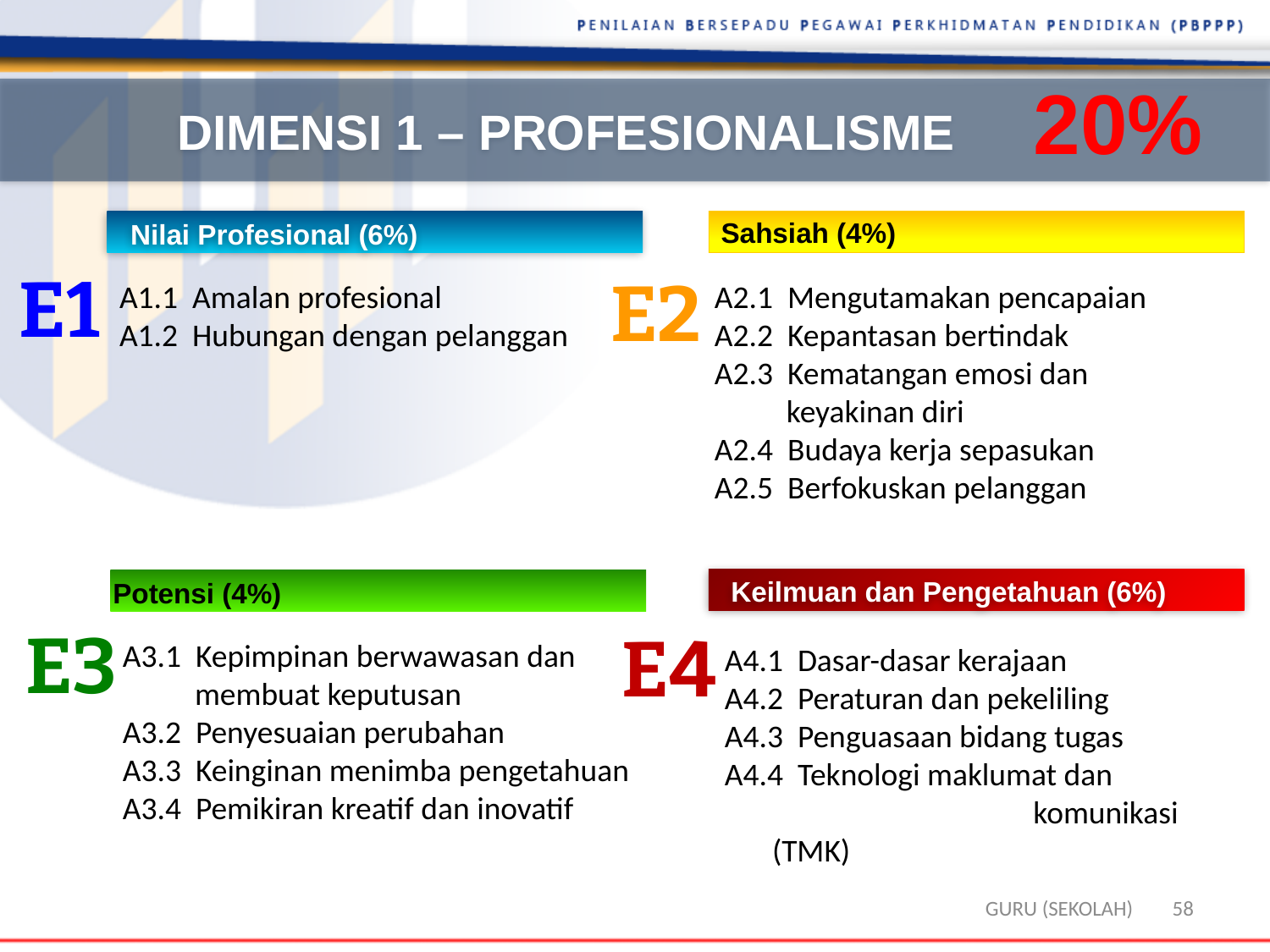

20%
DIMENSI 1 – PROFESIONALISME
Sahsiah (4%)

Nilai Profesional (6%)

E1
E2
A1.1  Amalan profesional
A1.2  Hubungan dengan pelanggan
A2.1  Mengutamakan pencapaian
A2.2  Kepantasan bertindak
A2.3  Kematangan emosi dan
          keyakinan diri
A2.4  Budaya kerja sepasukan
A2.5  Berfokuskan pelanggan
Potensi (4%)

Keilmuan dan Pengetahuan (6%)

E3
E4
A3.1  Kepimpinan berwawasan dan
          membuat keputusan
A3.2  Penyesuaian perubahan
A3.3  Keinginan menimba pengetahuan
A3.4  Pemikiran kreatif dan inovatif
A4.1  Dasar-dasar kerajaan
A4.2  Peraturan dan pekeliling
A4.3  Penguasaan bidang tugas
A4.4  Teknologi maklumat dan 			 komunikasi  (TMK)
GURU (SEKOLAH)
58